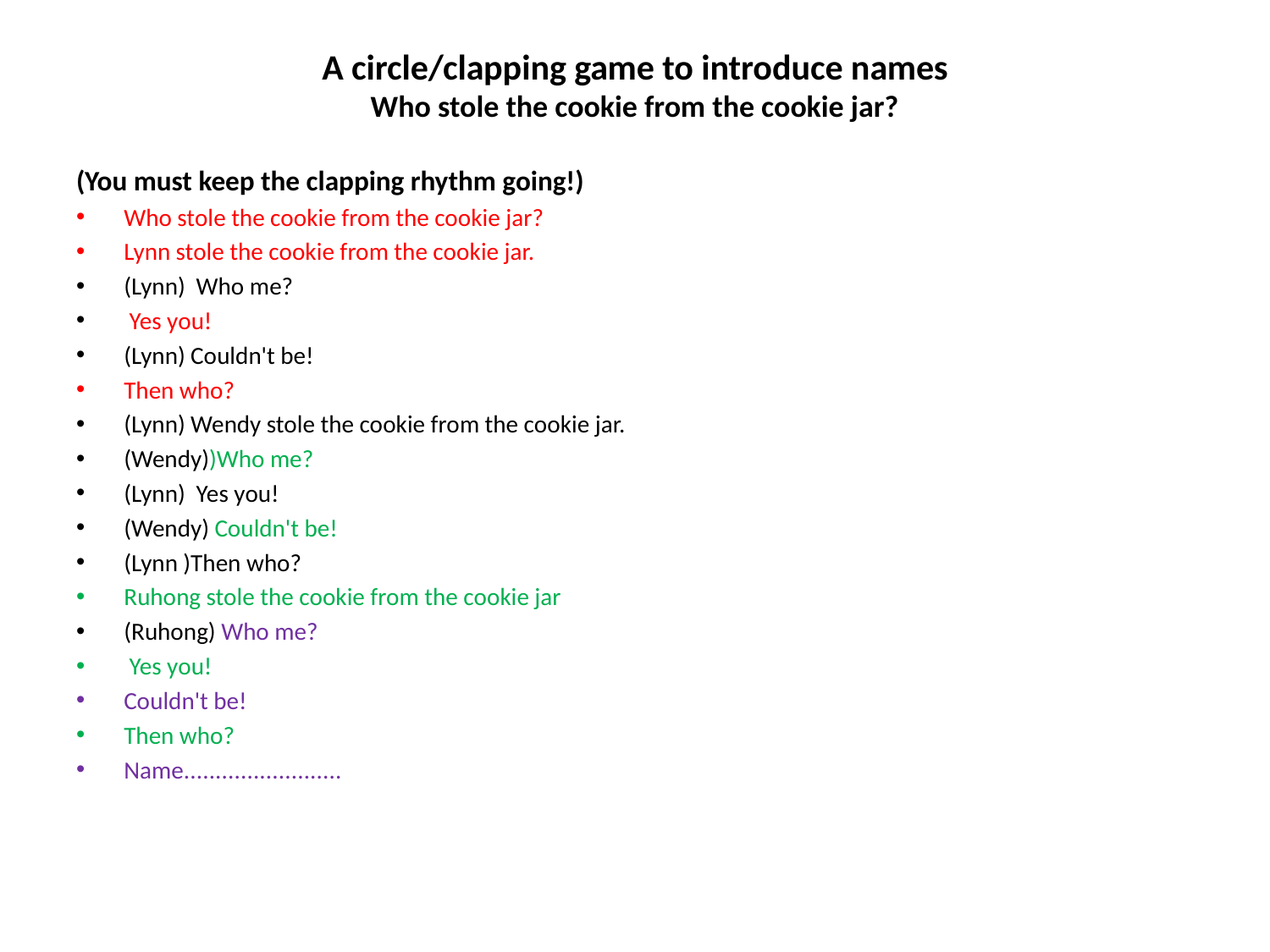

# A circle/clapping game to introduce names Who stole the cookie from the cookie jar?
(You must keep the clapping rhythm going!)
Who stole the cookie from the cookie jar?
Lynn stole the cookie from the cookie jar.
(Lynn)  Who me?
 Yes you!
(Lynn) Couldn't be!
Then who?
(Lynn) Wendy stole the cookie from the cookie jar.
(Wendy))Who me?
(Lynn)  Yes you!
(Wendy) Couldn't be!
(Lynn )Then who?
Ruhong stole the cookie from the cookie jar
(Ruhong) Who me?
 Yes you!
Couldn't be!
Then who?
Name.........................